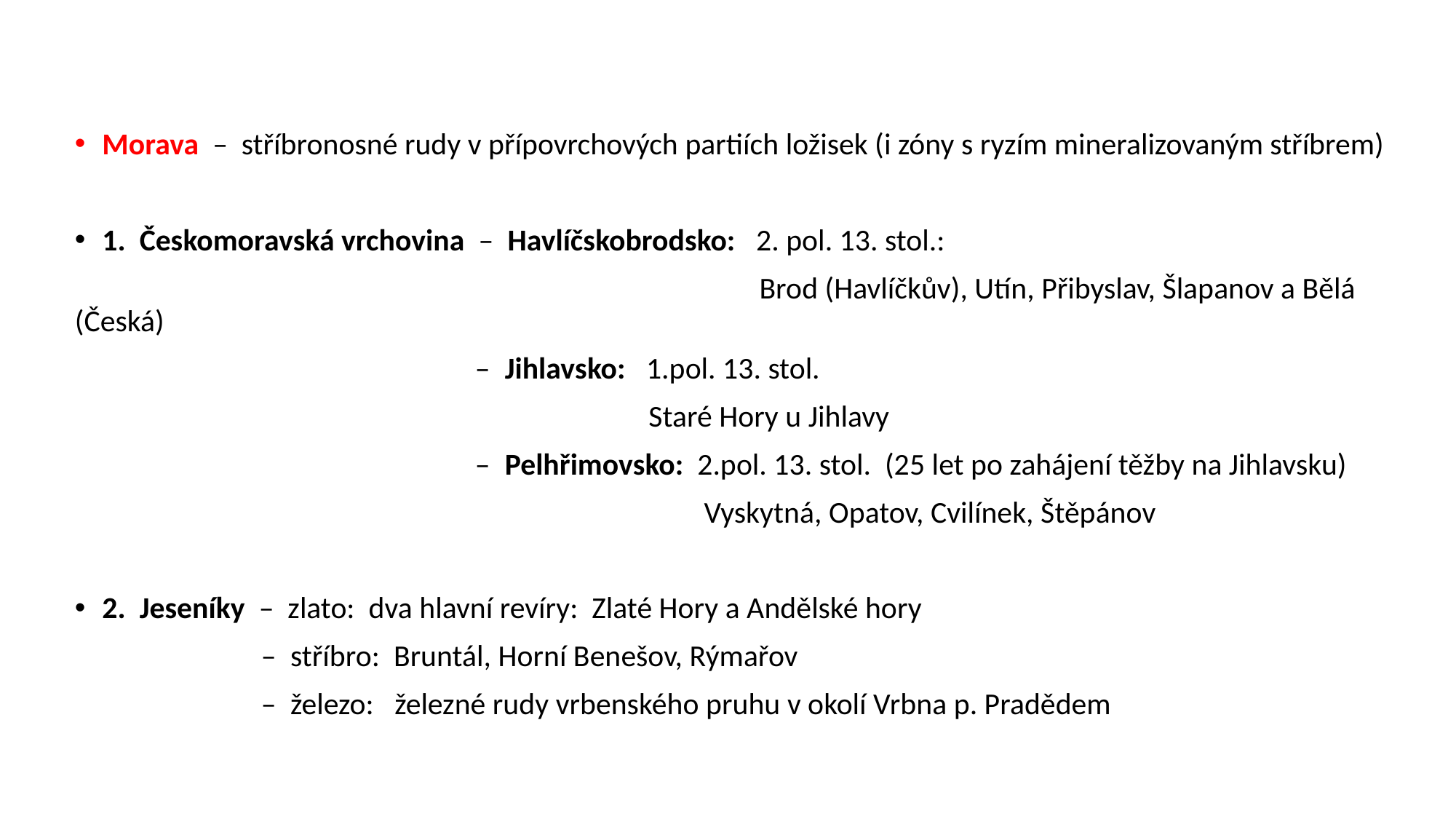

Morava  –  stříbronosné rudy v přípovrchových partiích ložisek (i zóny s ryzím mineralizovaným stříbrem)

1.  Českomoravská vrchovina  –  Havlíčskobrodsko:   2. pol. 13. stol.:
                                                                                                   Brod (Havlíčkův), Utín, Přibyslav, Šlapanov a Bělá (Česká)
                                                          –  Jihlavsko:   1.pol. 13. stol.
                                                                                   Staré Hory u Jihlavy
                                                          –  Pelhřimovsko:  2.pol. 13. stol.  (25 let po zahájení těžby na Jihlavsku)
                                                                                           Vyskytná, Opatov, Cvilínek, Štěpánov

2.  Jeseníky  –  zlato:  dva hlavní revíry:  Zlaté Hory a Andělské hory
                           –  stříbro:  Bruntál, Horní Benešov, Rýmařov
                           –  železo:   železné rudy vrbenského pruhu v okolí Vrbna p. Pradědem